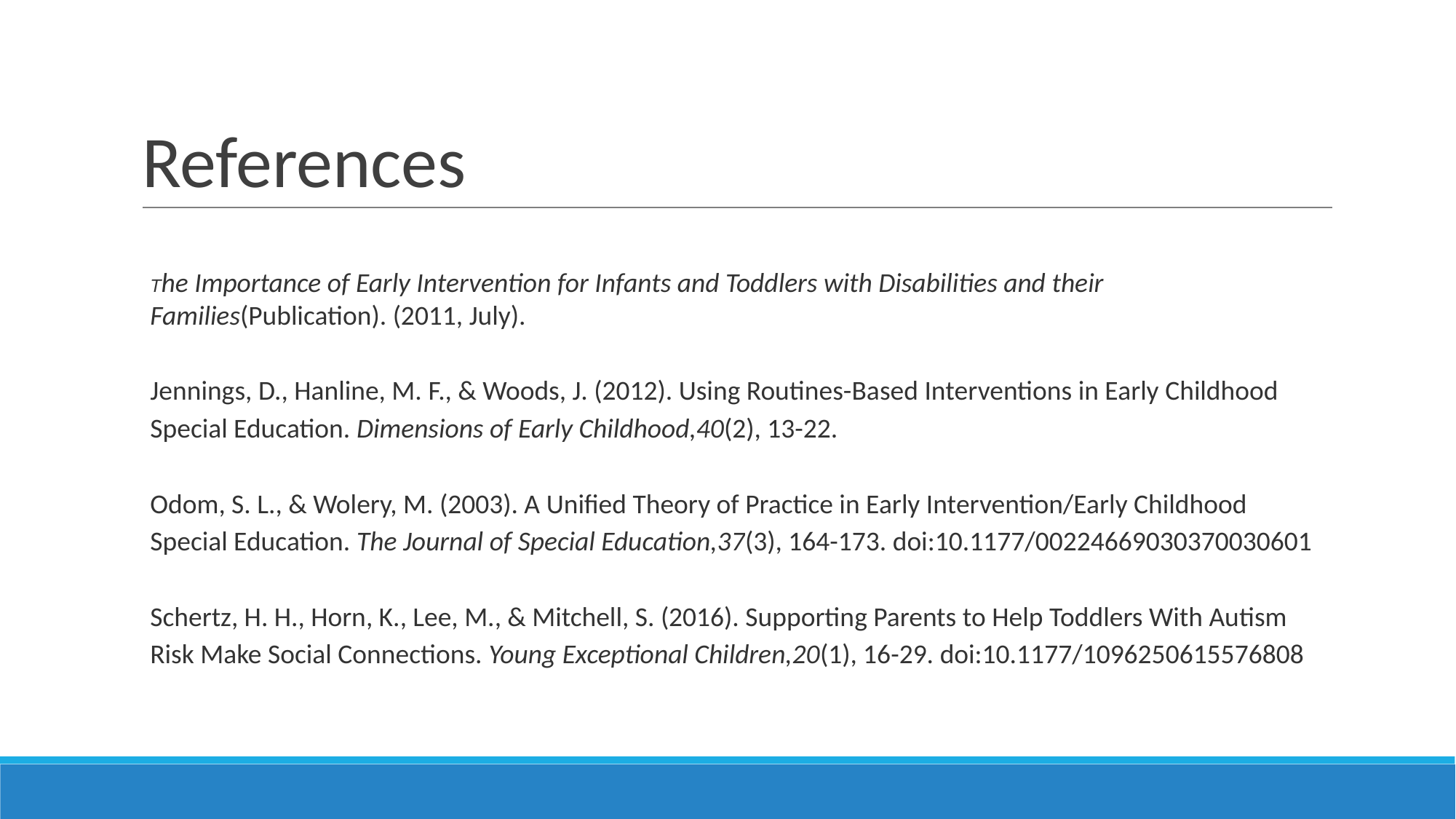

# References
The Importance of Early Intervention for Infants and Toddlers with Disabilities and their Families(Publication). (2011, July).

Jennings, D., Hanline, M. F., & Woods, J. (2012). Using Routines-Based Interventions in Early Childhood Special Education. Dimensions of Early Childhood,40(2), 13-22.

Odom, S. L., & Wolery, M. (2003). A Unified Theory of Practice in Early Intervention/Early Childhood Special Education. The Journal of Special Education,37(3), 164-173. doi:10.1177/00224669030370030601

Schertz, H. H., Horn, K., Lee, M., & Mitchell, S. (2016). Supporting Parents to Help Toddlers With Autism Risk Make Social Connections. Young Exceptional Children,20(1), 16-29. doi:10.1177/1096250615576808